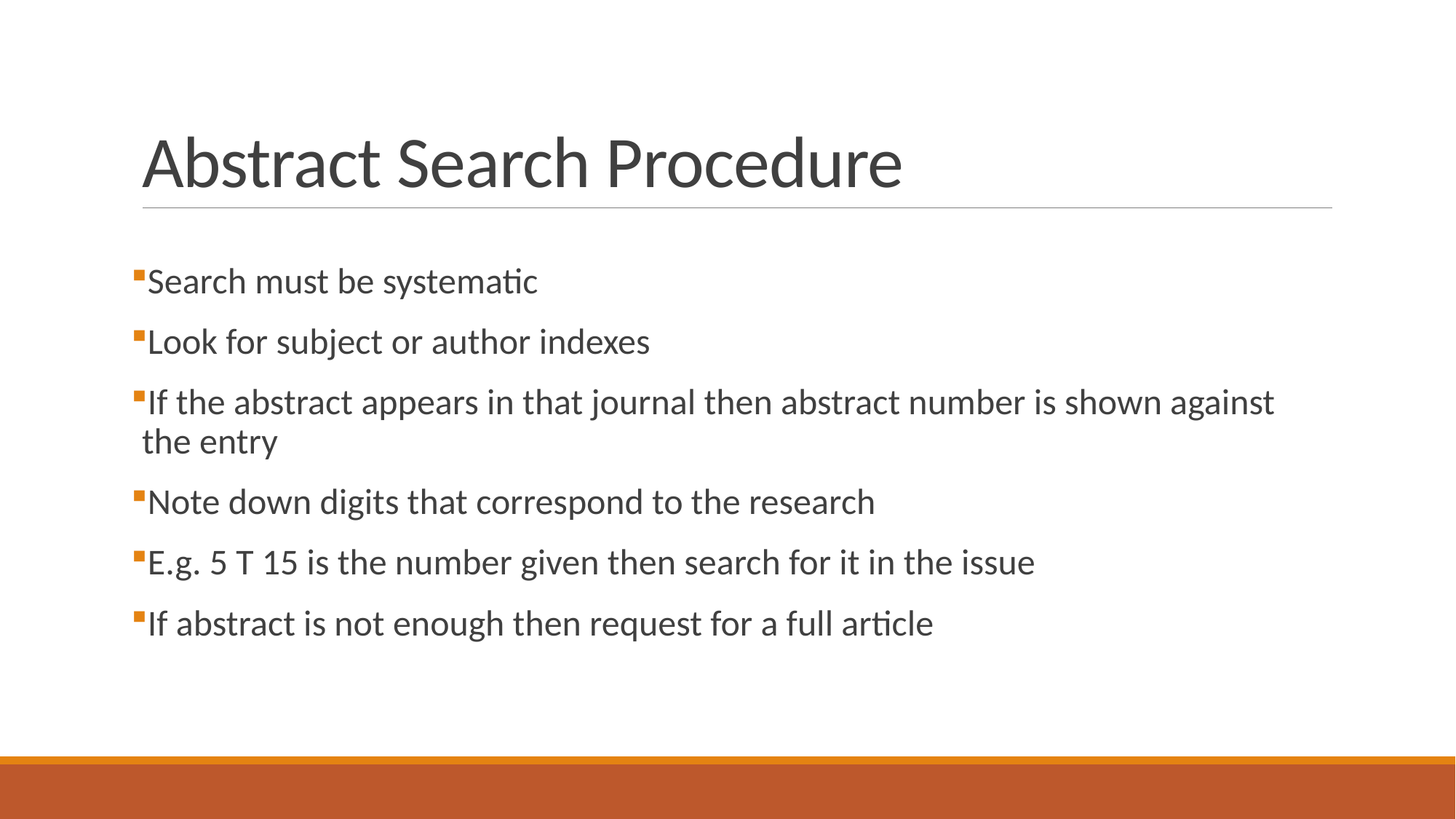

# Abstract Search Procedure
Search must be systematic
Look for subject or author indexes
If the abstract appears in that journal then abstract number is shown against the entry
Note down digits that correspond to the research
E.g. 5 T 15 is the number given then search for it in the issue
If abstract is not enough then request for a full article